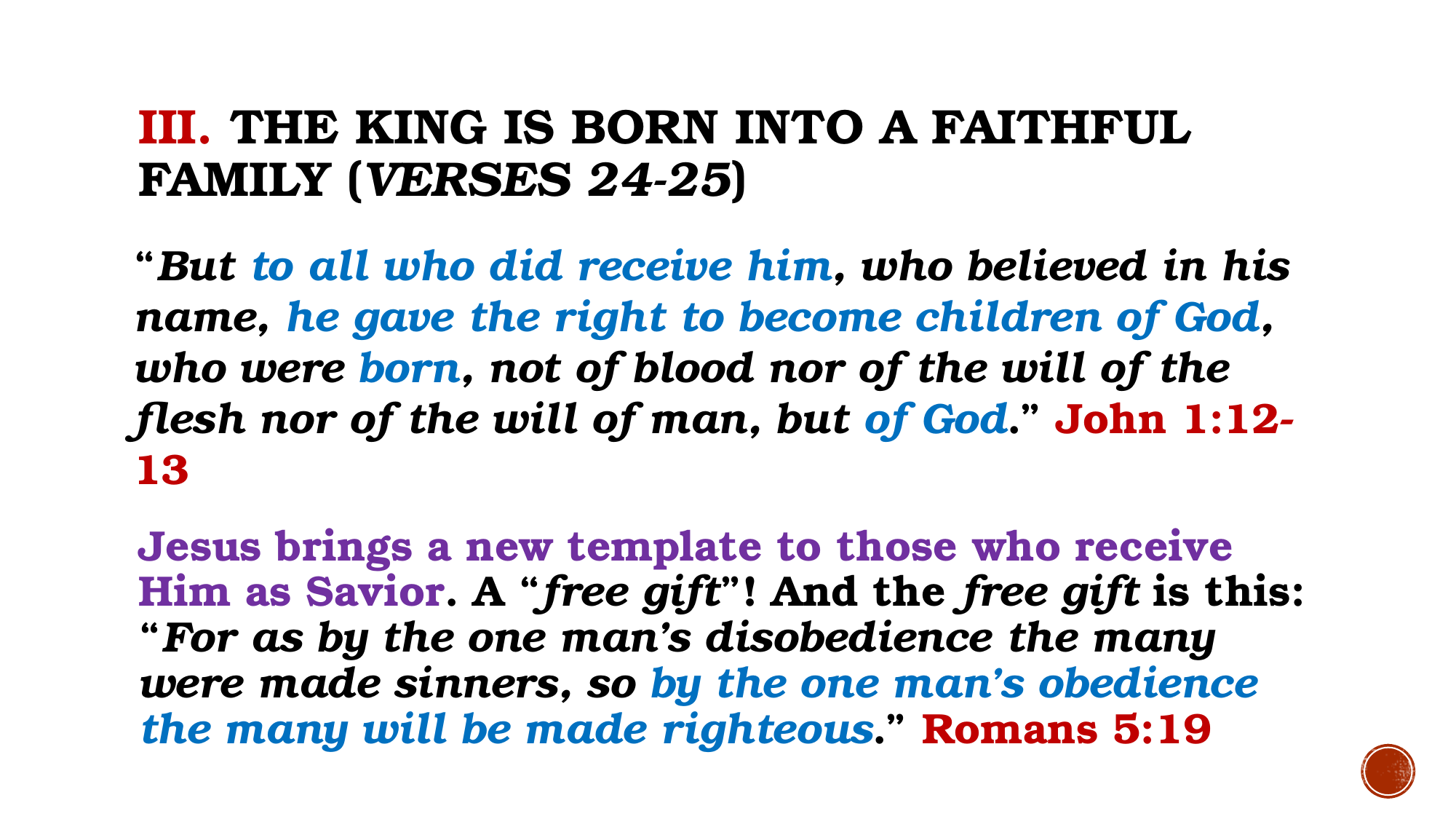

# III. The King is born into a faithful family (verses 24-25)
“But to all who did receive him, who believed in his name, he gave the right to become children of God, who were born, not of blood nor of the will of the flesh nor of the will of man, but of God.” John 1:12-13
Adam is the template for humanity: “sin came into the world through one man, and death through sin, and so death spread to all men because all sinned.” Romans 5:12

Jesus brings a new template to those who receive Him as Savior. A “free gift”! And the free gift is this: “For as by the one man’s disobedience the many were made sinners, so by the one man’s obedience the many will be made righteous.” Romans 5:19